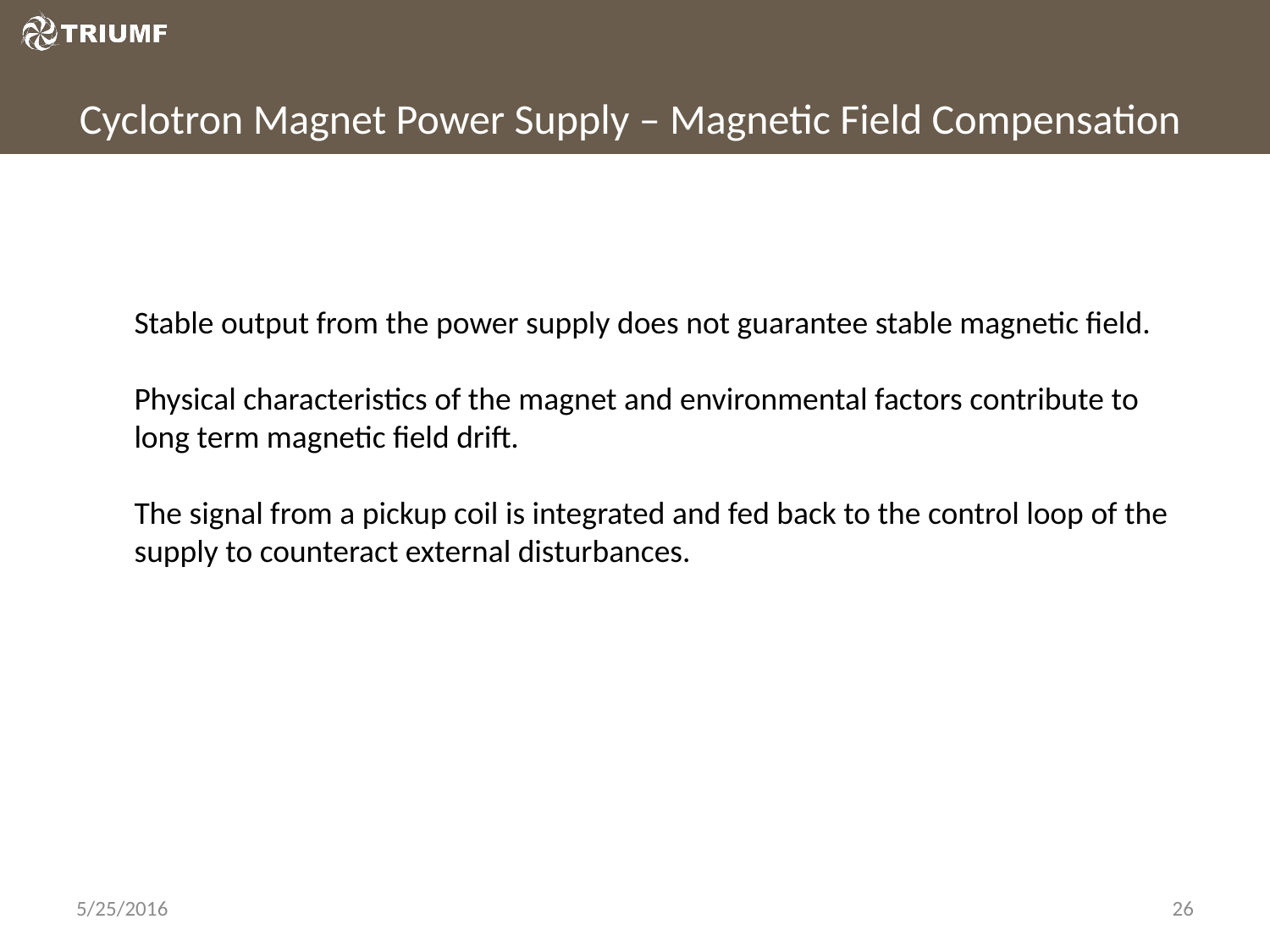

# Cyclotron Magnet Power Supply – Magnetic Field Compensation
Stable output from the power supply does not guarantee stable magnetic field.

Physical characteristics of the magnet and environmental factors contribute to long term magnetic field drift.

The signal from a pickup coil is integrated and fed back to the control loop of the supply to counteract external disturbances.

5/25/2016
26